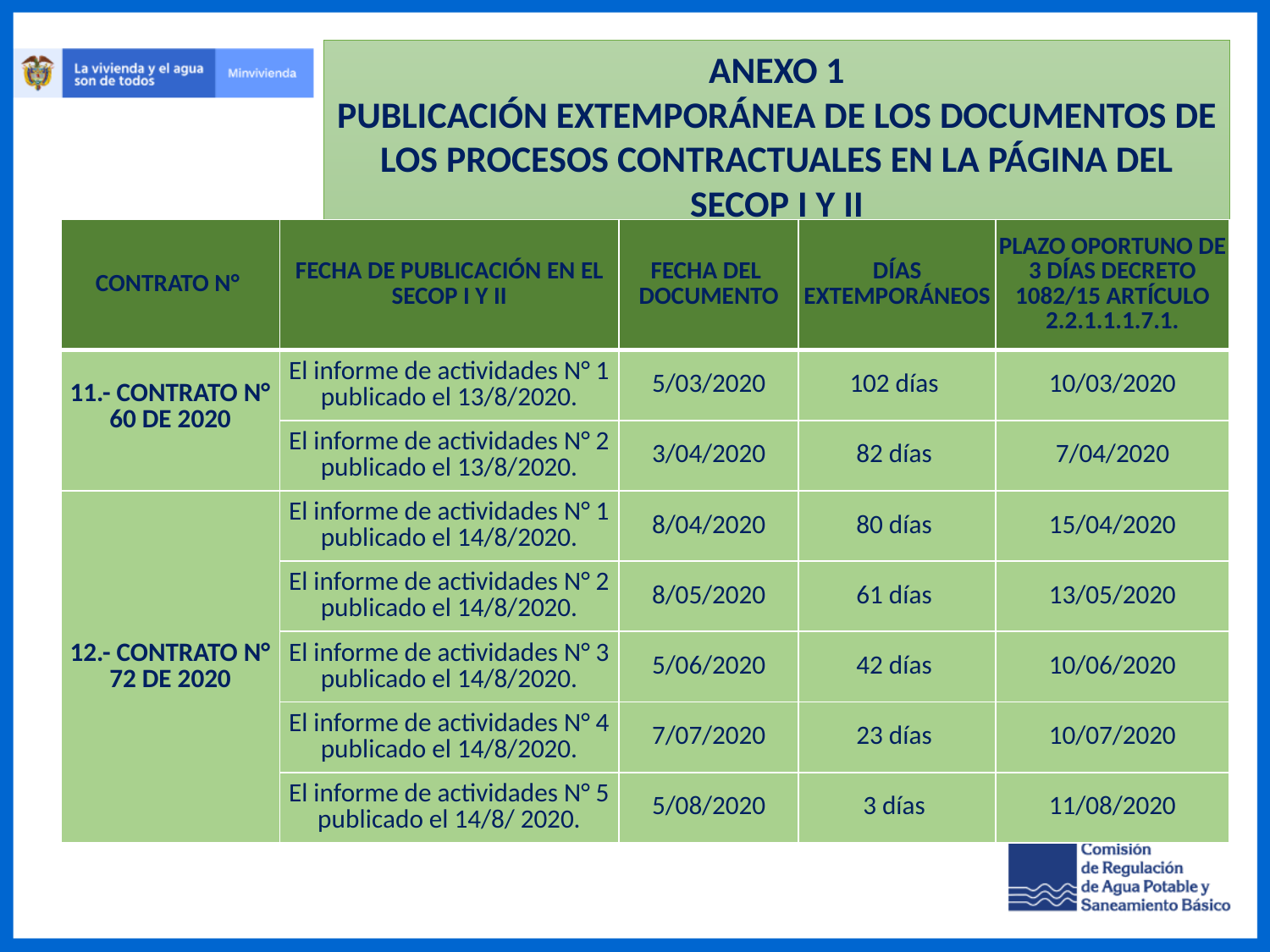

ANEXO 1
PUBLICACIÓN EXTEMPORÁNEA DE LOS DOCUMENTOS DE LOS PROCESOS CONTRACTUALES EN LA PÁGINA DEL SECOP I Y II
| CONTRATO N° | FECHA DE PUBLICACIÓN EN EL SECOP I Y II | FECHA DEL DOCUMENTO | DÍAS EXTEMPORÁNEOS | PLAZO OPORTUNO DE 3 DÍAS DECRETO 1082/15 ARTÍCULO 2.2.1.1.1.7.1. |
| --- | --- | --- | --- | --- |
| 11.- CONTRATO N° 60 DE 2020 | El informe de actividades N° 1 publicado el 13/8/2020. | 5/03/2020 | 102 días | 10/03/2020 |
|  | El informe de actividades N° 2 publicado el 13/8/2020. | 3/04/2020 | 82 días | 7/04/2020 |
| 12.- CONTRATO N° 72 DE 2020 | El informe de actividades N° 1 publicado el 14/8/2020. | 8/04/2020 | 80 días | 15/04/2020 |
|  | El informe de actividades N° 2 publicado el 14/8/2020. | 8/05/2020 | 61 días | 13/05/2020 |
|  | El informe de actividades N° 3 publicado el 14/8/2020. | 5/06/2020 | 42 días | 10/06/2020 |
|  | El informe de actividades N° 4 publicado el 14/8/2020. | 7/07/2020 | 23 días | 10/07/2020 |
|  | El informe de actividades N° 5 publicado el 14/8/ 2020. | 5/08/2020 | 3 días | 11/08/2020 |